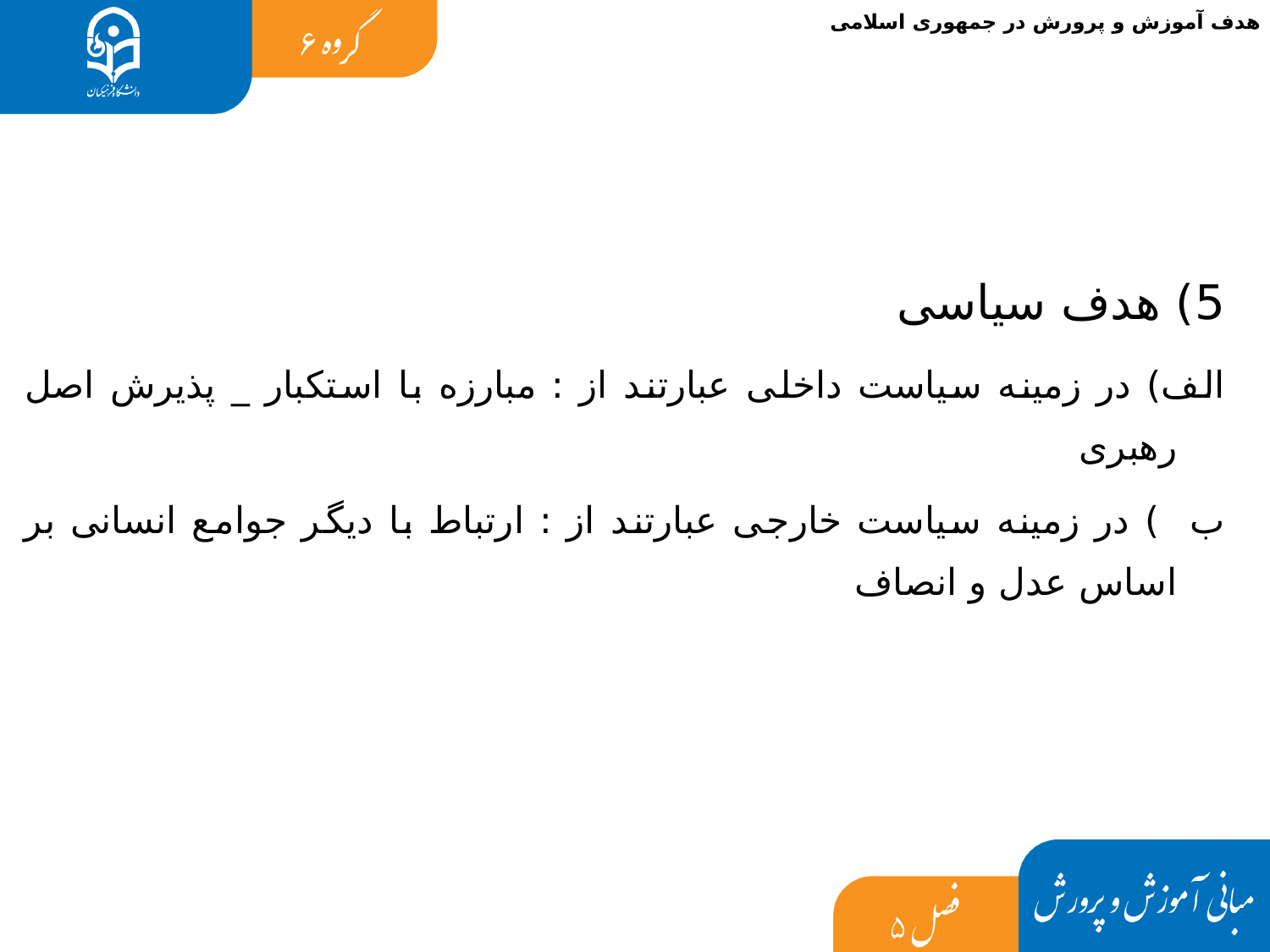

هدف آموزش و پرورش در جمهوری اسلامی

5) هدف سیاسی
الف) در زمینه سیاست داخلی عبارتند از : مبارزه با استکبار _ پذیرش اصل رهبری
ب  ) در زمینه سیاست خارجی عبارتند از : ارتباط با دیگر جوامع انسانی بر اساس عدل و انصاف